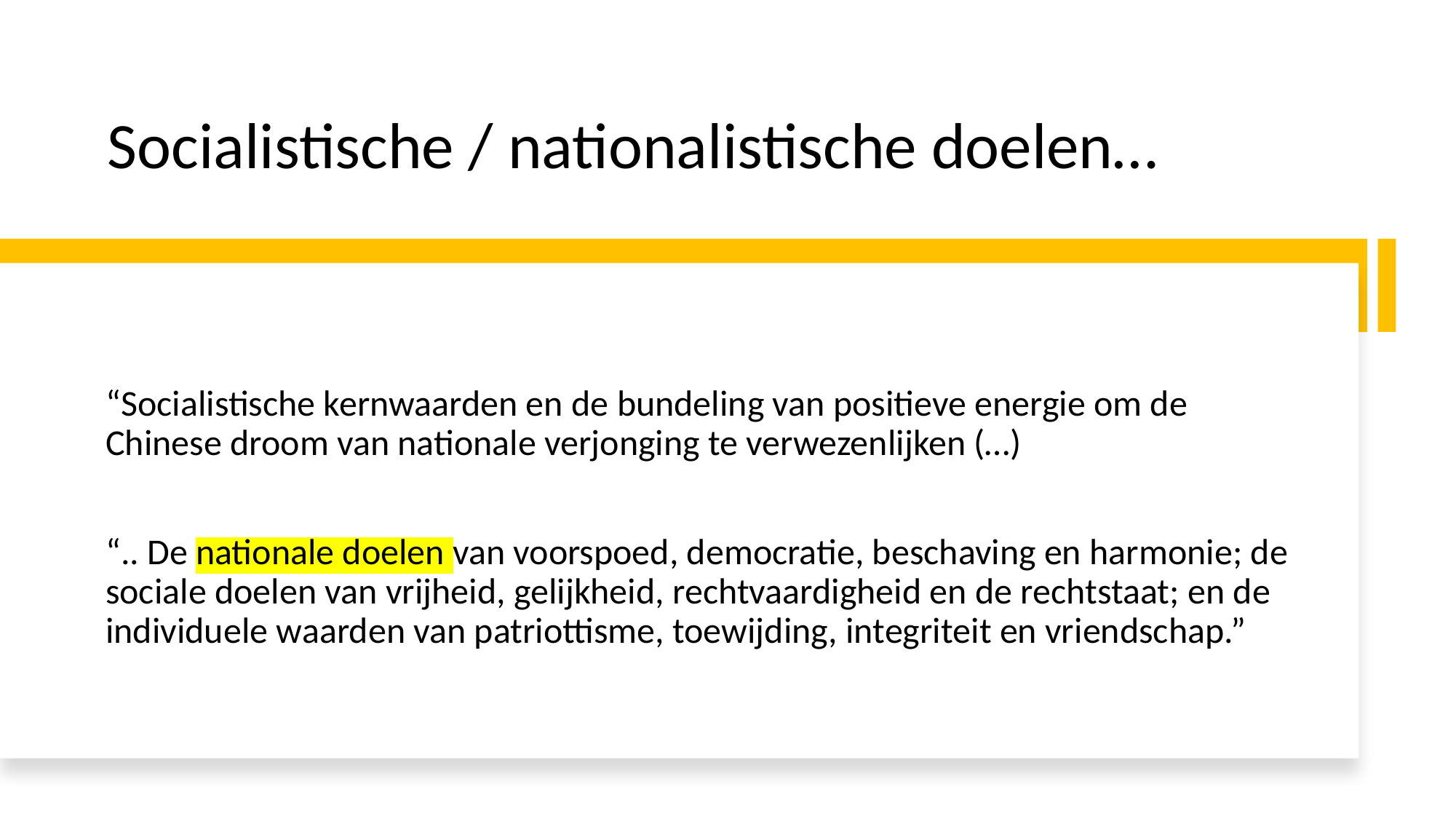

Socialistische / nationalistische doelen…

“Socialistische kernwaarden en de bundeling van positieve energie om de Chinese droom van nationale verjonging te verwezenlijken (…)

“.. De nationale doelen van voorspoed, democratie, beschaving en harmonie; de sociale doelen van vrijheid, gelijkheid, rechtvaardigheid en de rechtstaat; en de individuele waarden van patriottisme, toewijding, integriteit en vriendschap.”